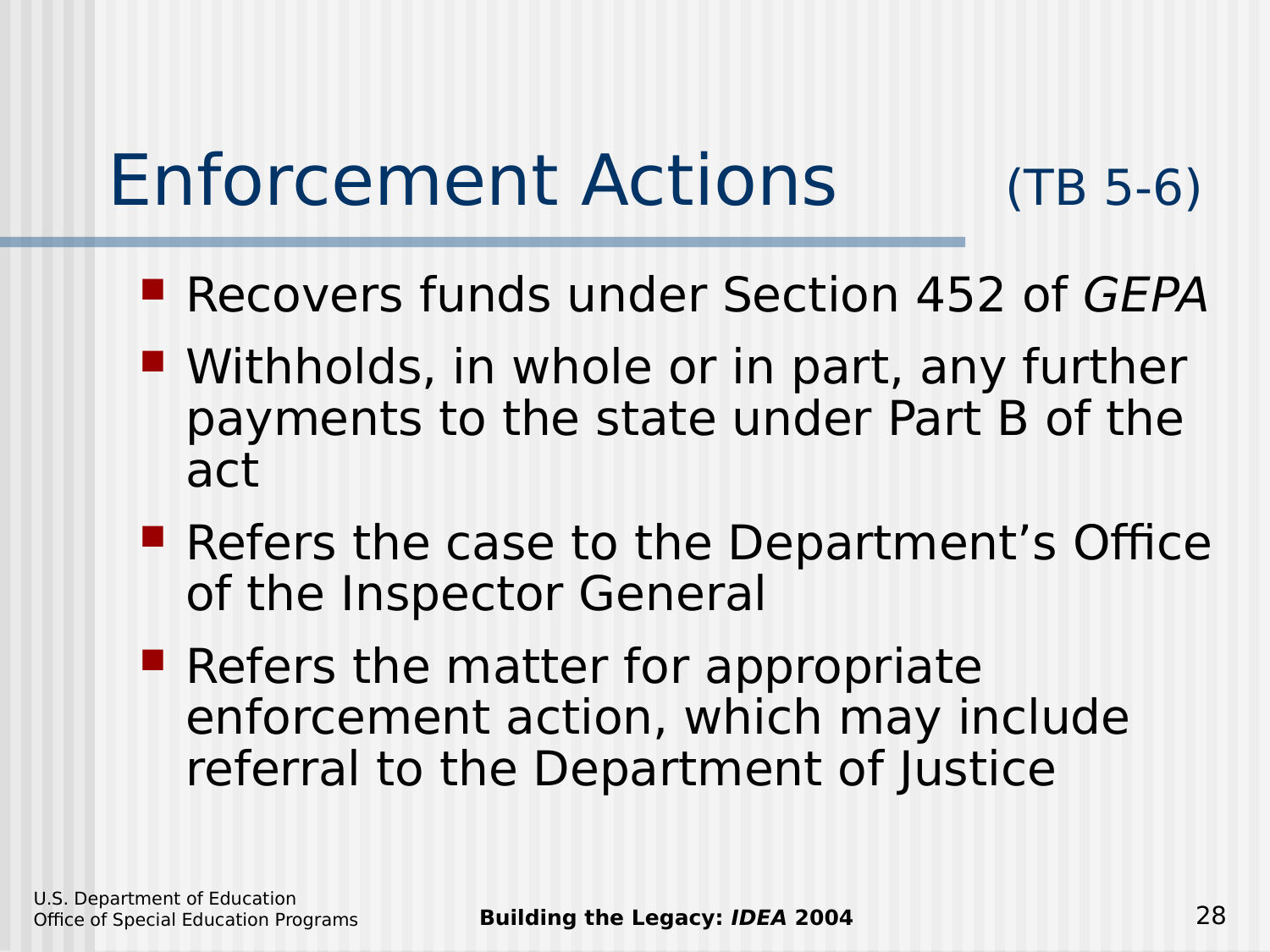

# Enforcement Actions 	(TB 5-6)
Recovers funds under Section 452 of GEPA
Withholds, in whole or in part, any further payments to the state under Part B of the act
Refers the case to the Department’s Office of the Inspector General
Refers the matter for appropriate enforcement action, which may include referral to the Department of Justice
28